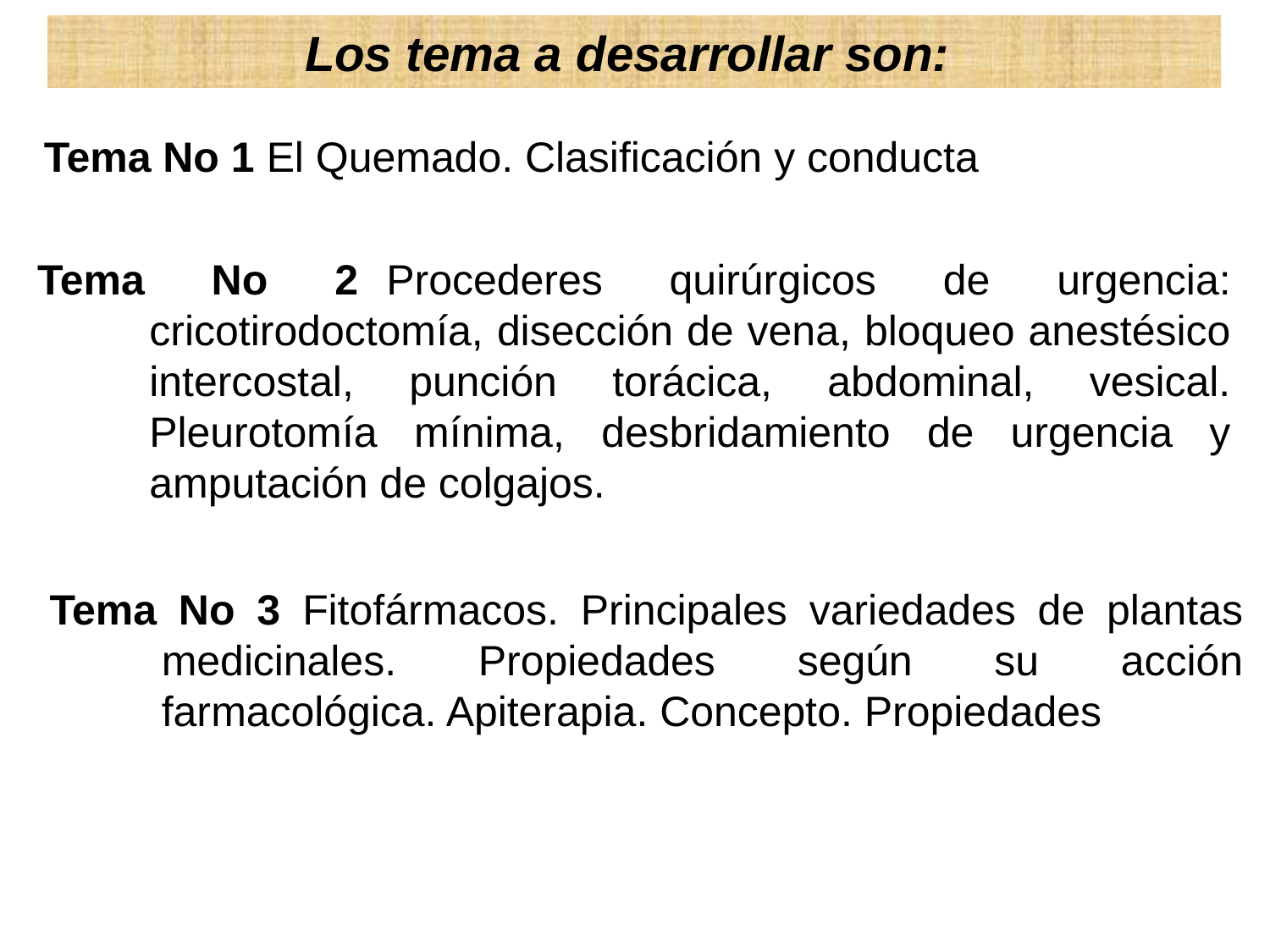

Los tema a desarrollar son:
Tema No 1 El Quemado. Clasificación y conducta
Tema No 2	Procederes quirúrgicos de urgencia: cricotirodoctomía, disección de vena, bloqueo anestésico intercostal, punción torácica, abdominal, vesical. Pleurotomía mínima, desbridamiento de urgencia y amputación de colgajos.
Tema No 3 Fitofármacos. Principales variedades de plantas medicinales. Propiedades según su acción farmacológica. Apiterapia. Concepto. Propiedades